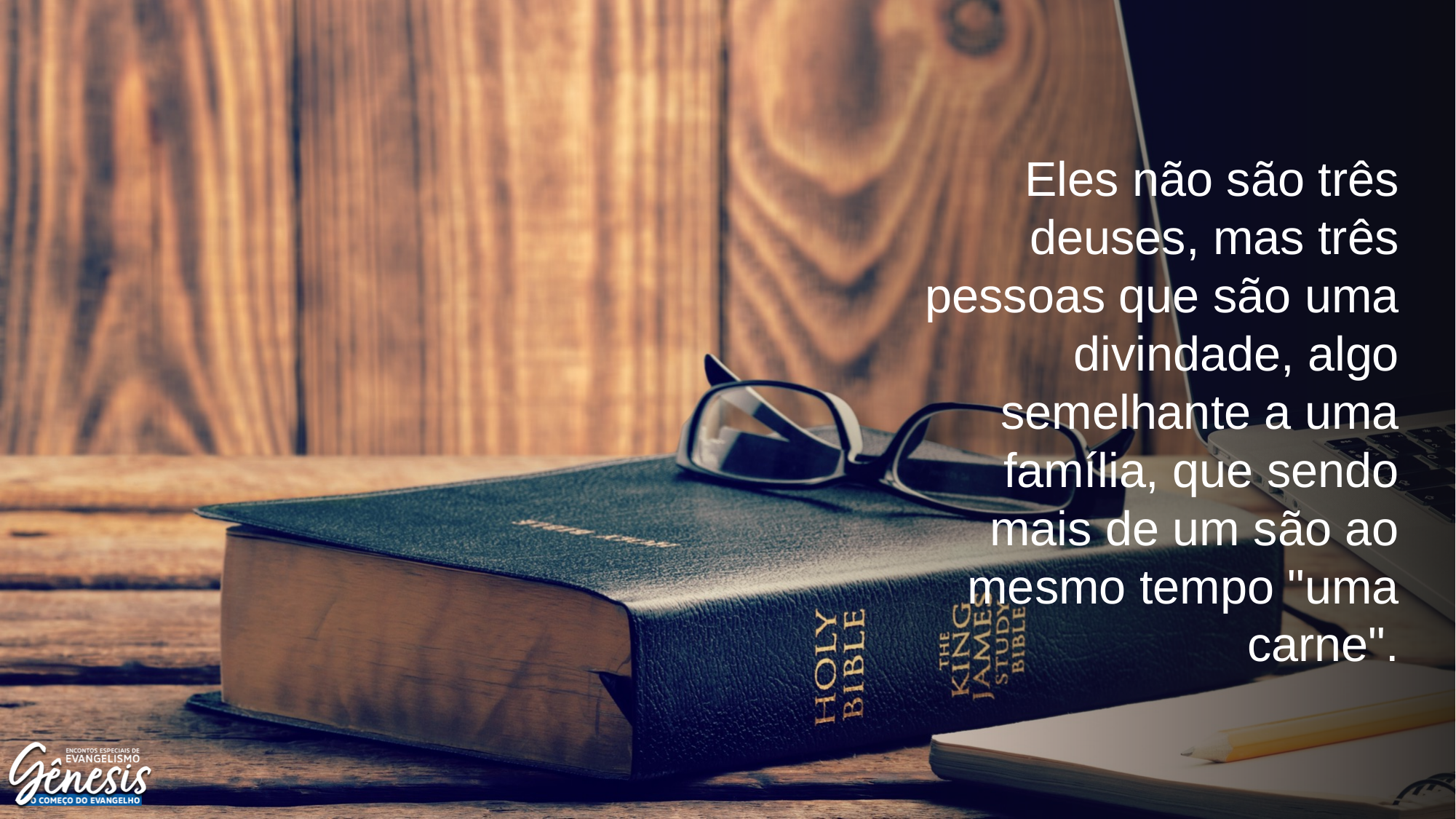

Eles não são três deuses, mas três pessoas que são uma divindade, algo semelhante a uma família, que sendo mais de um são ao mesmo tempo "uma carne".